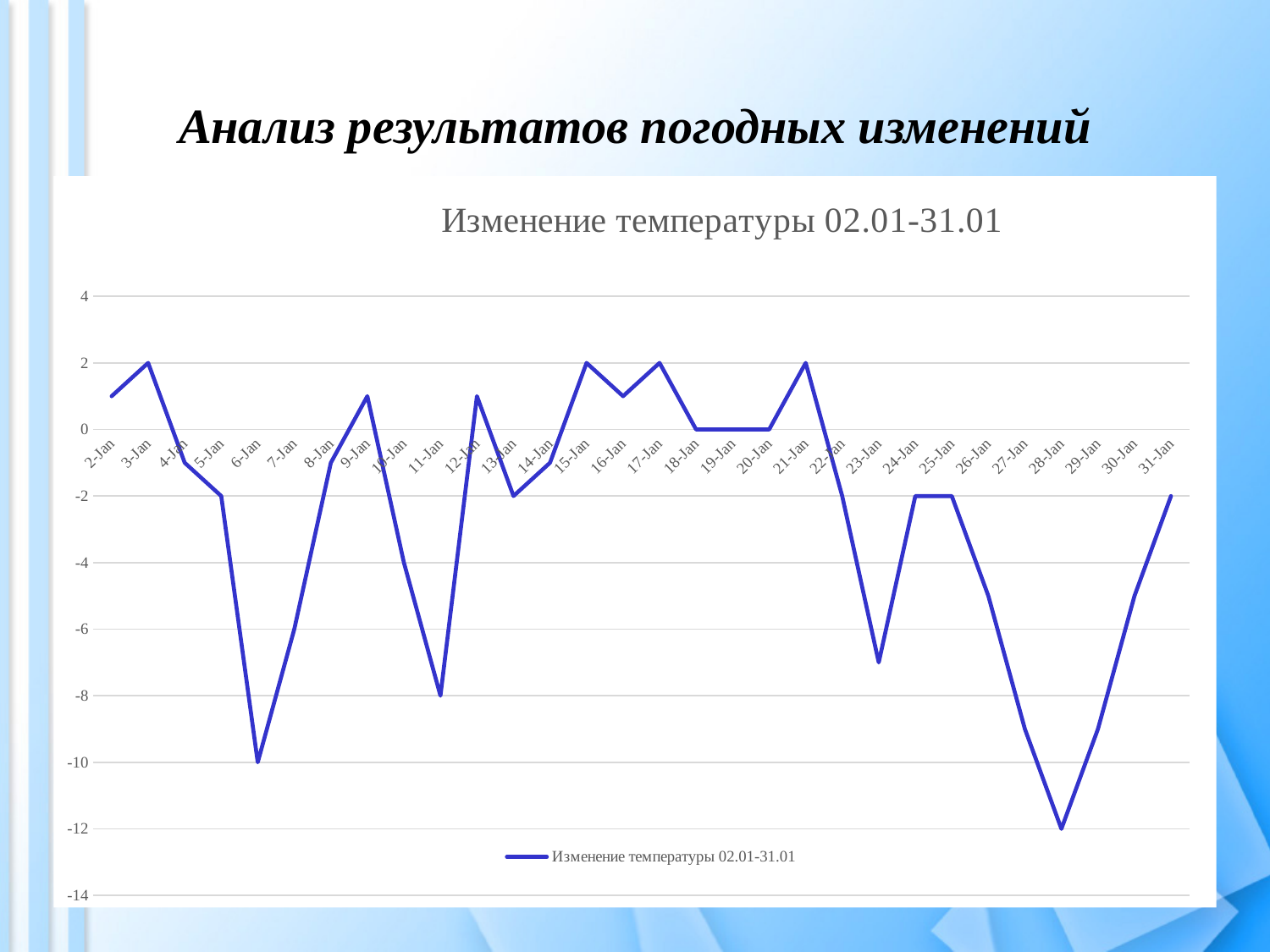

# Анализ результатов погодных изменений

### Chart: Изменение температуры 02.01-31.01

| Category | Изменение температуры 02.01-31.01 |
|---|---|
| 43832 | 1.0 |
| 43833 | 2.0 |
| 43834 | -1.0 |
| 43835 | -2.0 |
| 43836 | -10.0 |
| 43837 | -6.0 |
| 43838 | -1.0 |
| 43839 | 1.0 |
| 43840 | -4.0 |
| 43841 | -8.0 |
| 43842 | 1.0 |
| 43843 | -2.0 |
| 43844 | -1.0 |
| 43845 | 2.0 |
| 43846 | 1.0 |
| 43847 | 2.0 |
| 43848 | 0.0 |
| 43849 | 0.0 |
| 43850 | 0.0 |
| 43851 | 2.0 |
| 43852 | -2.0 |
| 43853 | -7.0 |
| 43854 | -2.0 |
| 43855 | -2.0 |
| 43856 | -5.0 |
| 43857 | -9.0 |
| 43858 | -12.0 |
| 43859 | -9.0 |
| 43860 | -5.0 |
| 43861 | -2.0 |